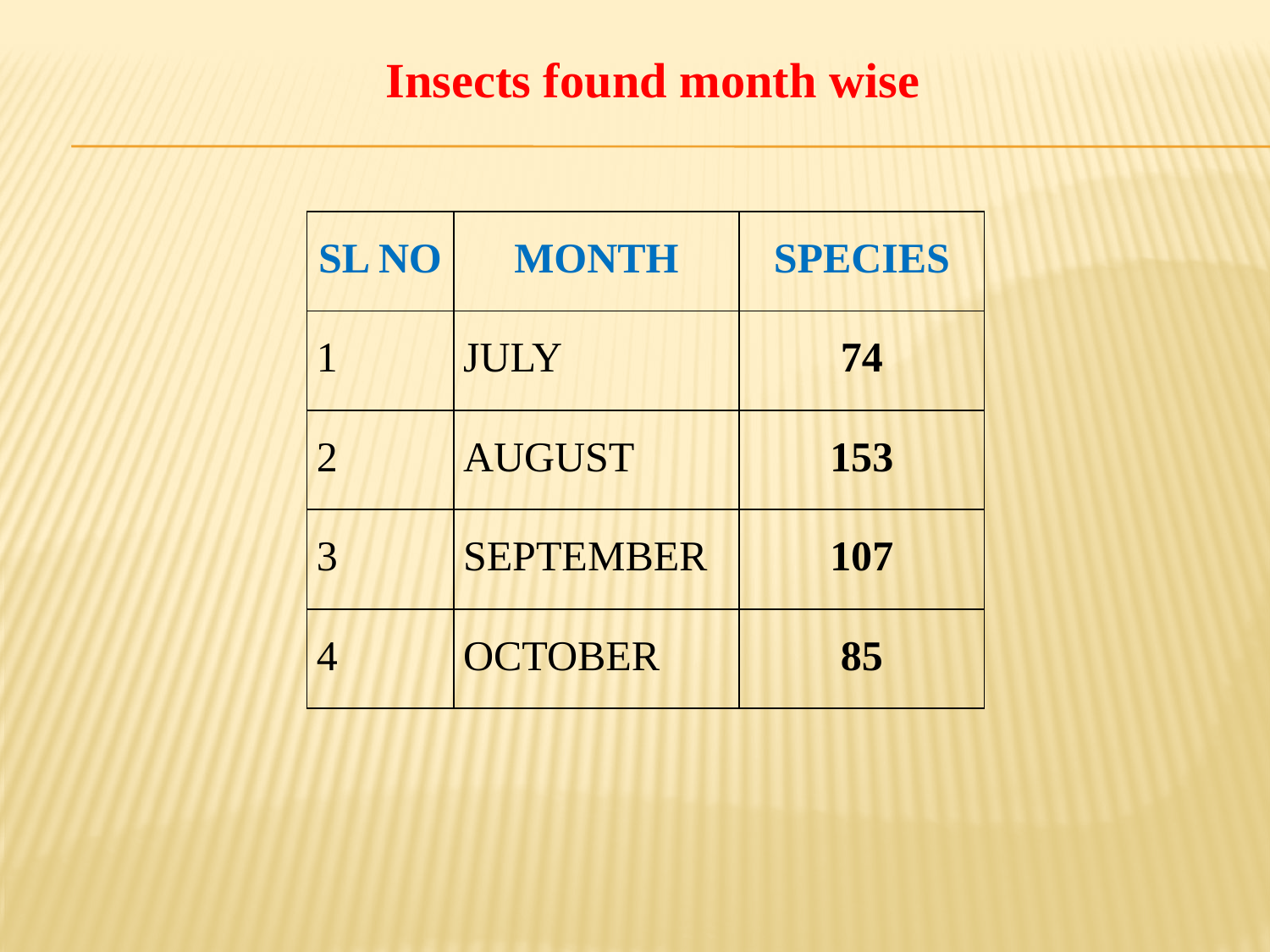

Insects found month wise
| SL NO | MONTH | SPECIES |
| --- | --- | --- |
| 1 | JULY | 74 |
| 2 | AUGUST | 153 |
| 3 | SEPTEMBER | 107 |
| 4 | OCTOBER | 85 |